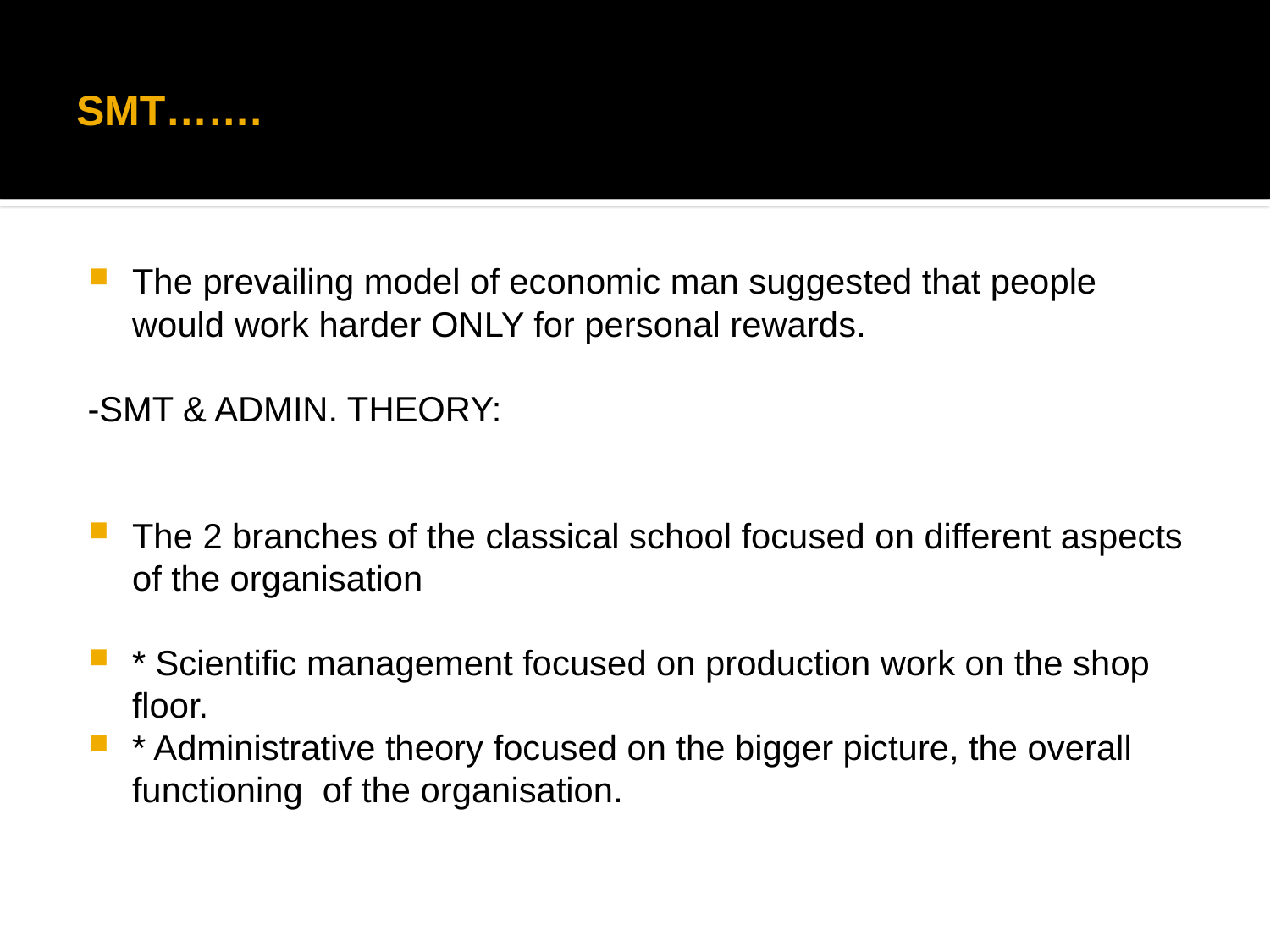

# SMT…….
The prevailing model of economic man suggested that people would work harder ONLY for personal rewards.

-SMT & ADMIN. THEORY:

The 2 branches of the classical school focused on different aspects of the organisation

* Scientific management focused on production work on the shop floor.
* Administrative theory focused on the bigger picture, the overall functioning  of the organisation.